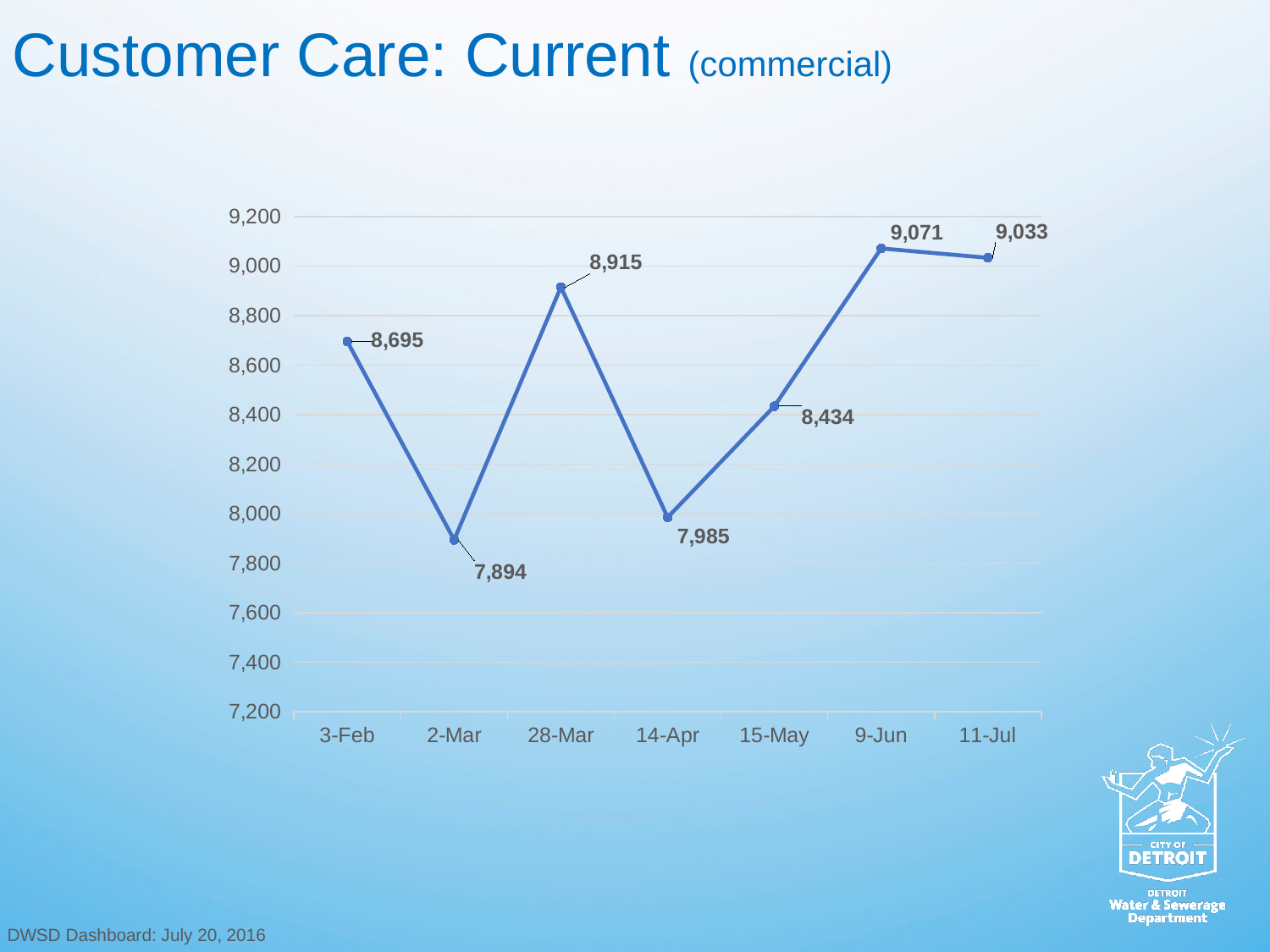

Customer Care: Current (commercial)

### Chart

| Category | Column1 |
|---|---|
| 42403 | 8695.0 |
| 42431 | 7894.0 |
| 42457 | 8915.0 |
| 42474 | 7985.0 |
| 42505 | 8434.0 |
| 42530 | 9071.0 |
| 42562 | 9033.0 |
DWSD Dashboard: July 20, 2016